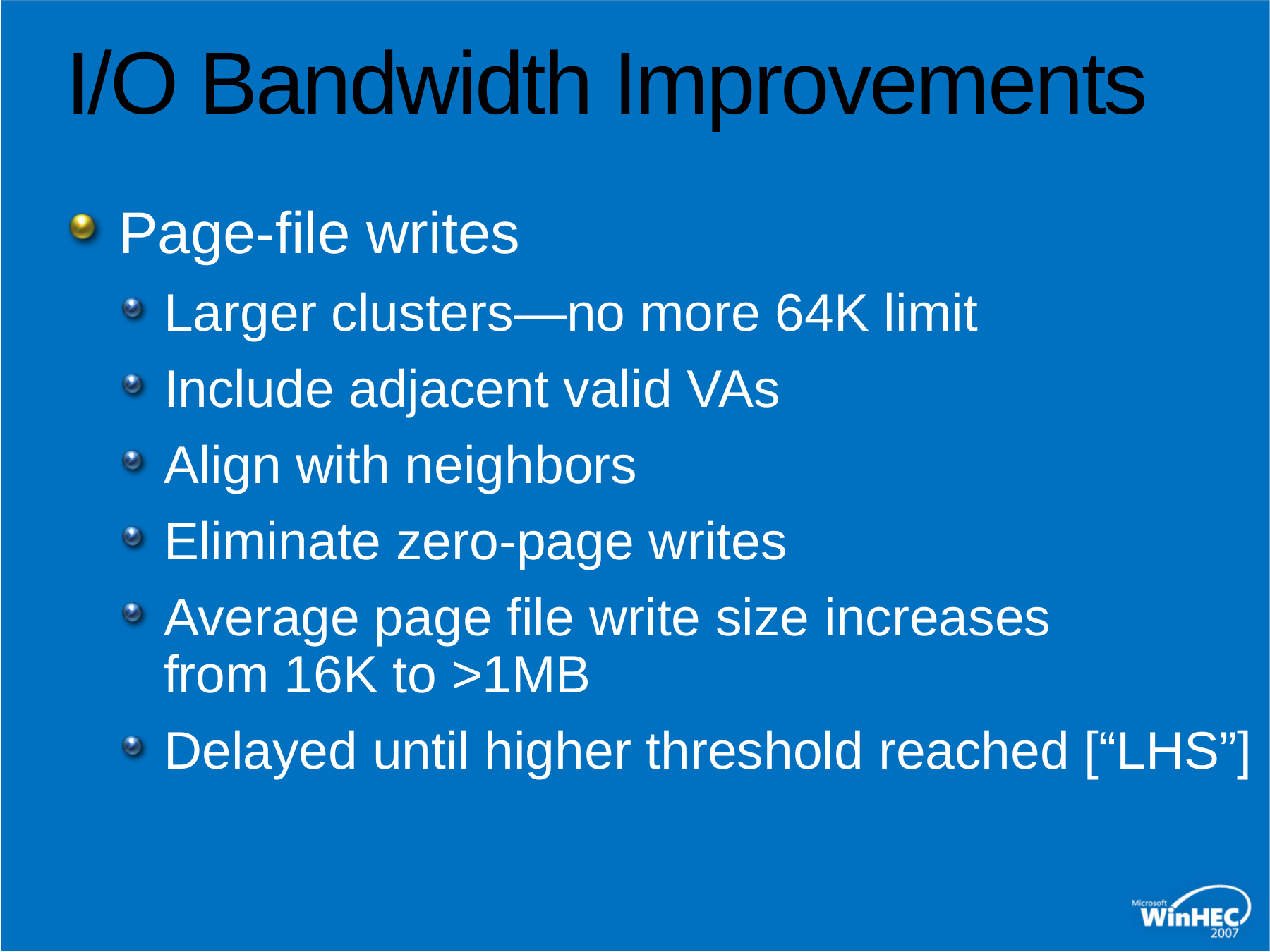

# I/O Bandwidth Improvements
Page-file writes
Larger clusters—no more 64K limit
Include adjacent valid VAs
Align with neighbors
Eliminate zero-page writes
Average page file write size increases
from 16K to >1MB
Delayed until higher threshold reached [“LHS”]